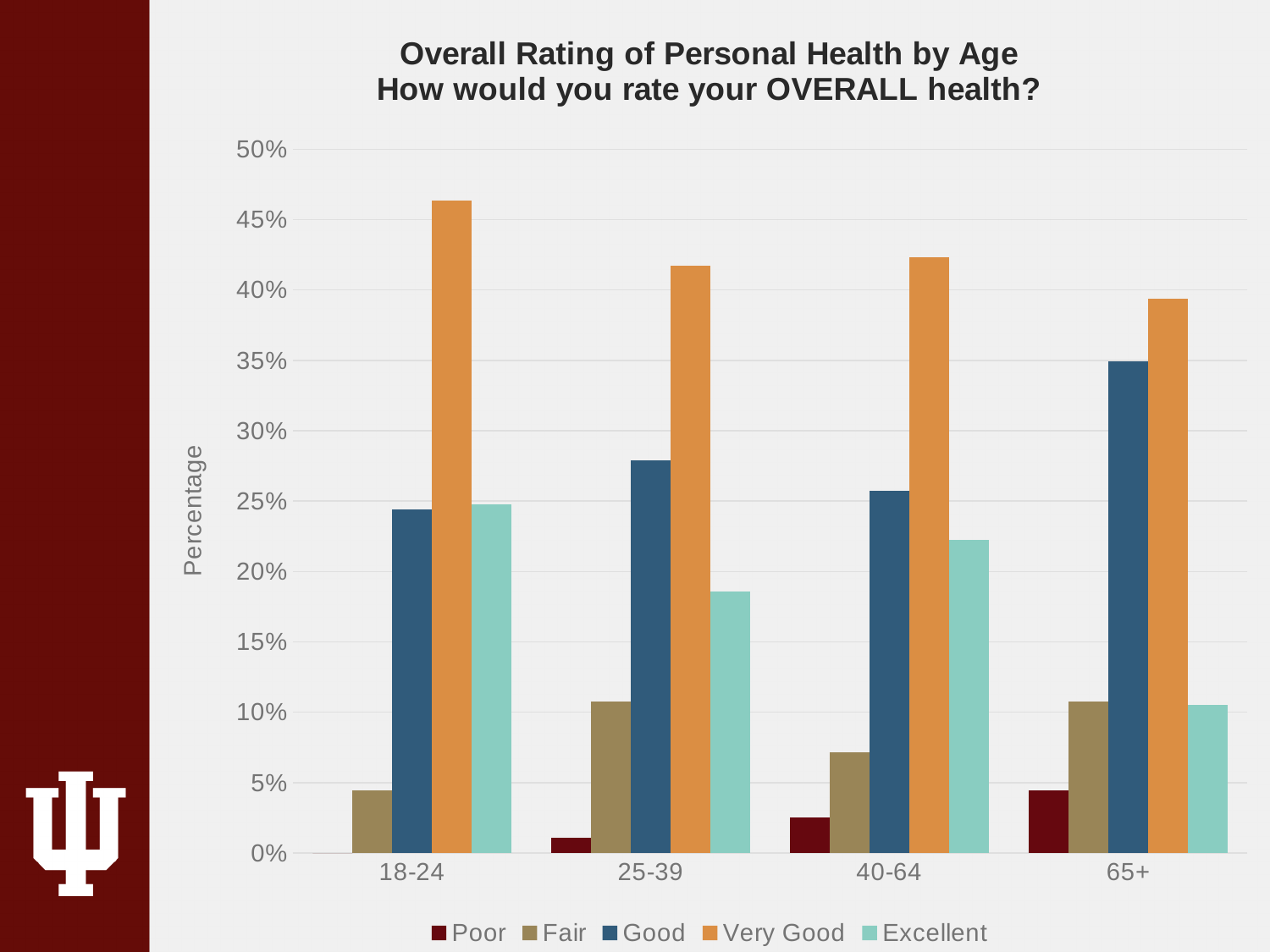

### Chart: Overall Rating of Personal Health by Age
How would you rate your OVERALL health?

| Category | Poor | Fair | Good | Very Good | Excellent |
|---|---|---|---|---|---|
| 18-24 | 0.0 | 0.0444 | 0.2443 | 0.4634 | 0.2479 |
| 25-39 | 0.0108 | 0.1073 | 0.279 | 0.4172 | 0.1857 |
| 40-64 | 0.0251 | 0.0716 | 0.2576 | 0.4231 | 0.2226 |
| 65+ | 0.0446 | 0.1074 | 0.3491 | 0.3938 | 0.105 |